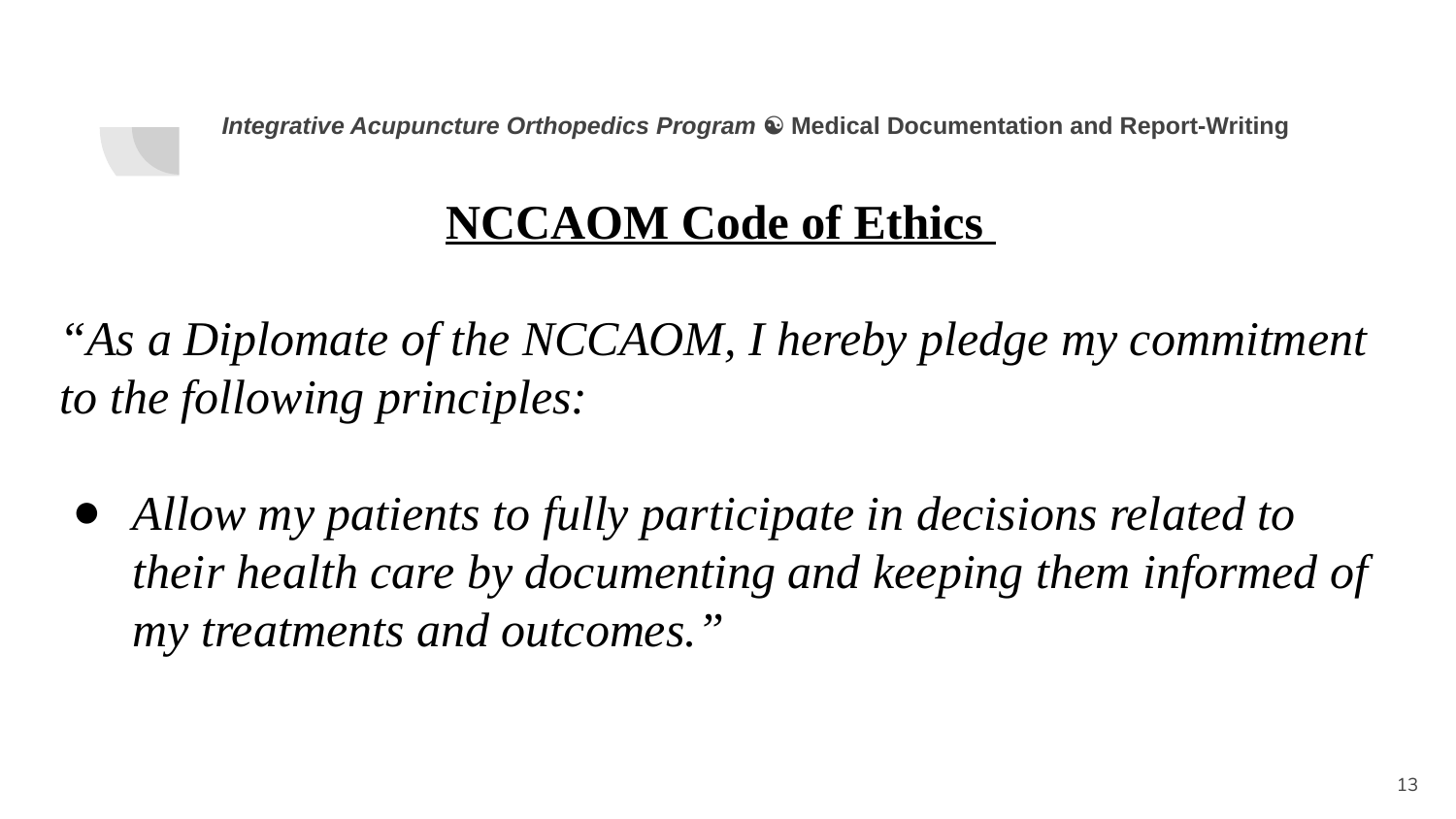

Integrative Acupuncture Orthopedics Program ☯ Medical Documentation and Report-Writing
NCCAOM Code of Ethics

“As a Diplomate of the NCCAOM, I hereby pledge my commitment to the following principles:

Allow my patients to fully participate in decisions related to their health care by documenting and keeping them informed of my treatments and outcomes.”
13